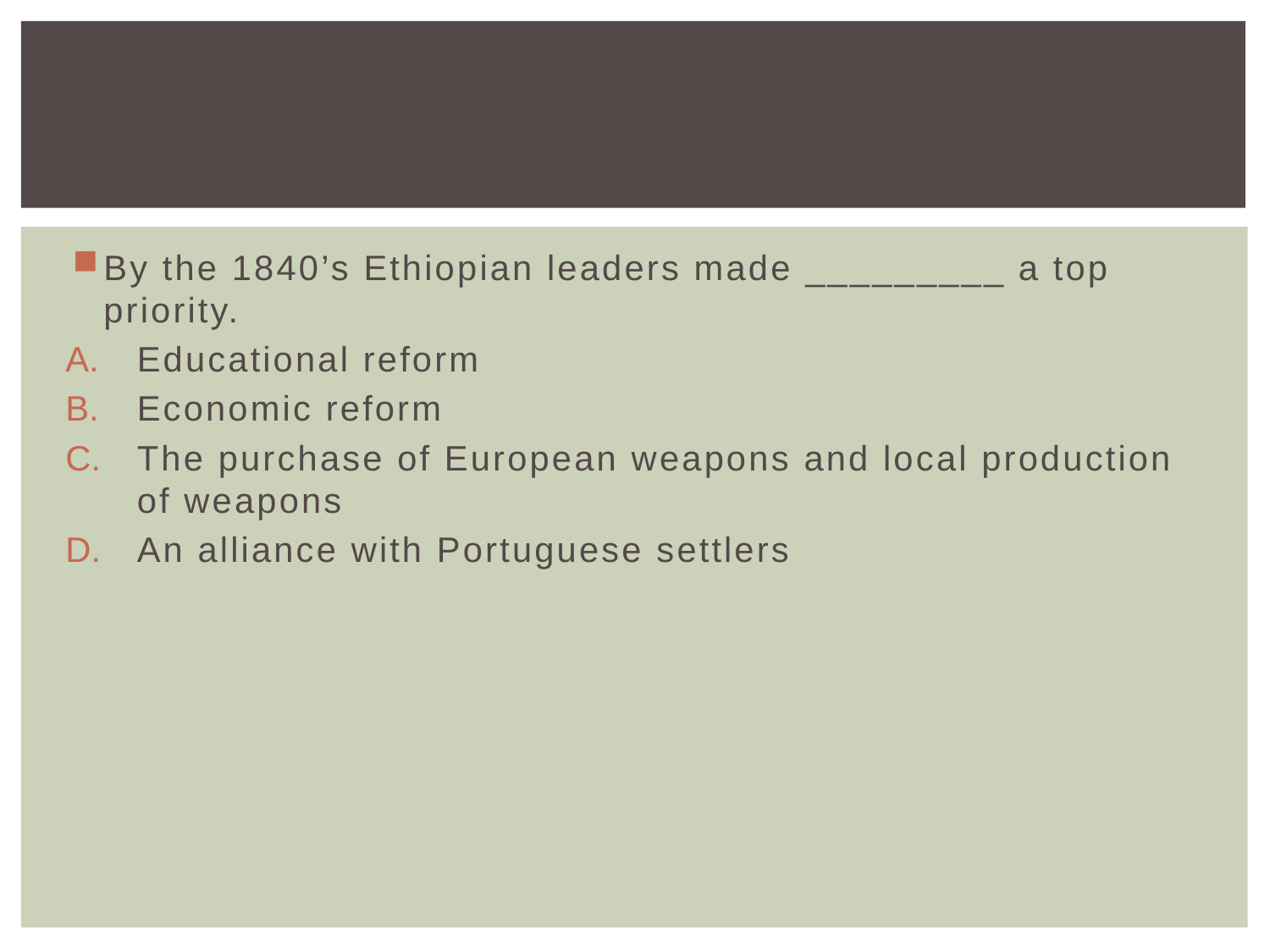

#
By the 1840’s Ethiopian leaders made _________ a top priority.
Educational reform
Economic reform
The purchase of European weapons and local production of weapons
An alliance with Portuguese settlers